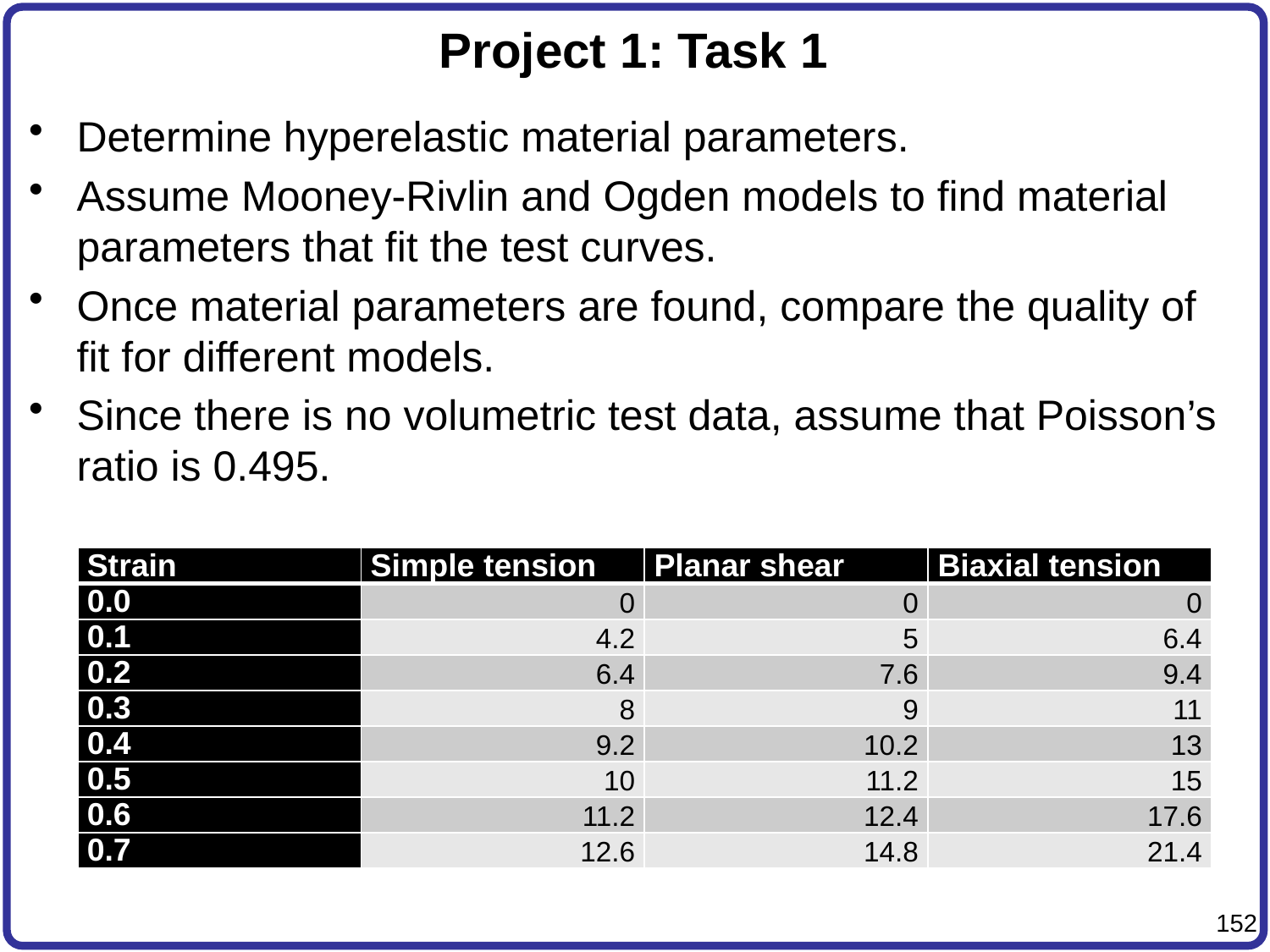

# Project 1: Task 1
Determine hyperelastic material parameters.
Assume Mooney-Rivlin and Ogden models to find material parameters that fit the test curves.
Once material parameters are found, compare the quality of fit for different models.
Since there is no volumetric test data, assume that Poisson’s ratio is 0.495.
| Strain | Simple tension | Planar shear | Biaxial tension |
| --- | --- | --- | --- |
| 0.0 | 0 | 0 | 0 |
| 0.1 | 4.2 | 5 | 6.4 |
| 0.2 | 6.4 | 7.6 | 9.4 |
| 0.3 | 8 | 9 | 11 |
| 0.4 | 9.2 | 10.2 | 13 |
| 0.5 | 10 | 11.2 | 15 |
| 0.6 | 11.2 | 12.4 | 17.6 |
| 0.7 | 12.6 | 14.8 | 21.4 |